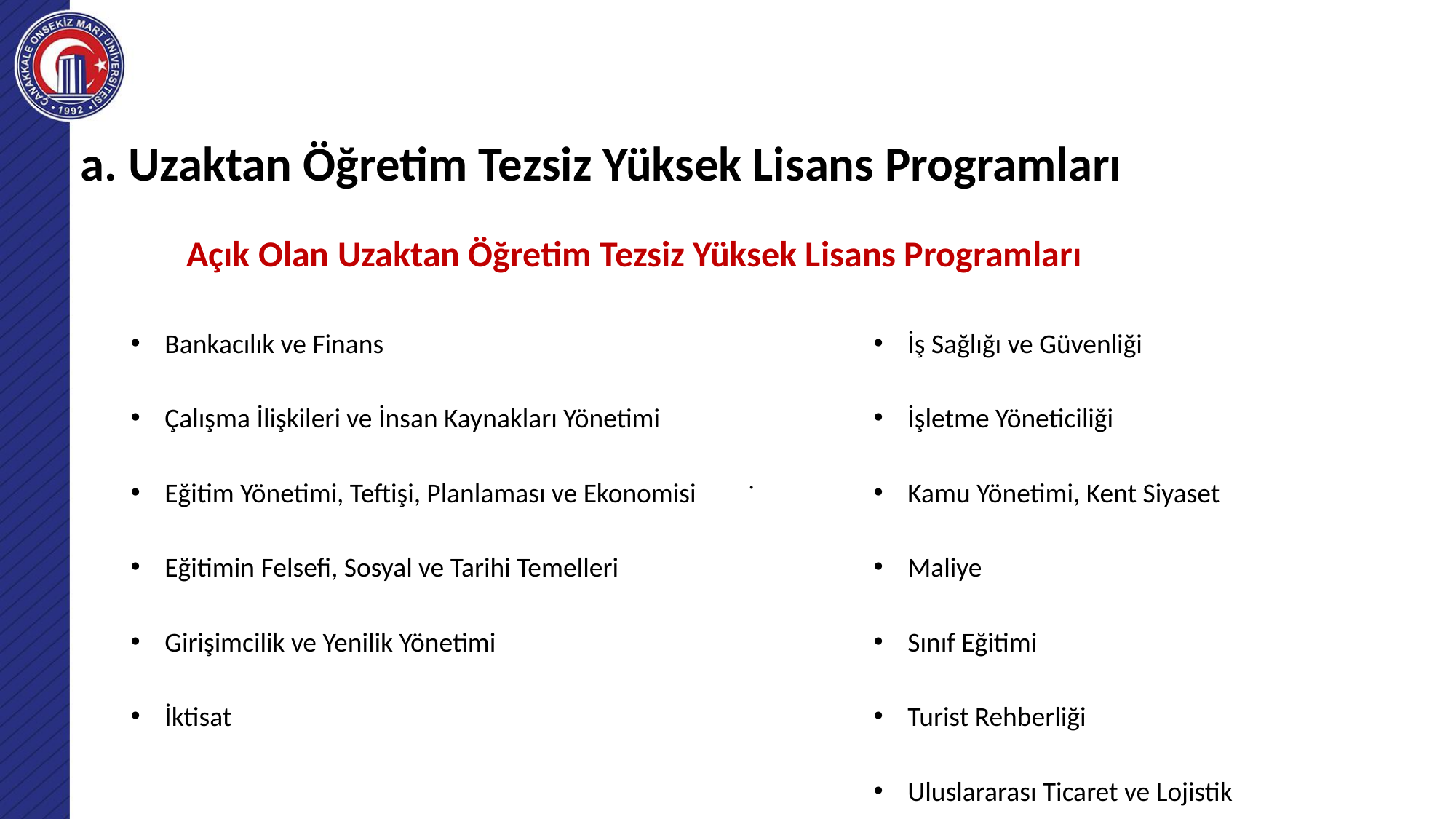

a. Uzaktan Öğretim Tezsiz Yüksek Lisans Programları
# .
Açık Olan Uzaktan Öğretim Tezsiz Yüksek Lisans Programları
Bankacılık ve Finans
Çalışma İlişkileri ve İnsan Kaynakları Yönetimi
Eğitim Yönetimi, Teftişi, Planlaması ve Ekonomisi
Eğitimin Felsefi, Sosyal ve Tarihi Temelleri
Girişimcilik ve Yenilik Yönetimi
İktisat
İş Sağlığı ve Güvenliği
İşletme Yöneticiliği
Kamu Yönetimi, Kent Siyaset
Maliye
Sınıf Eğitimi
Turist Rehberliği
Uluslararası Ticaret ve Lojistik